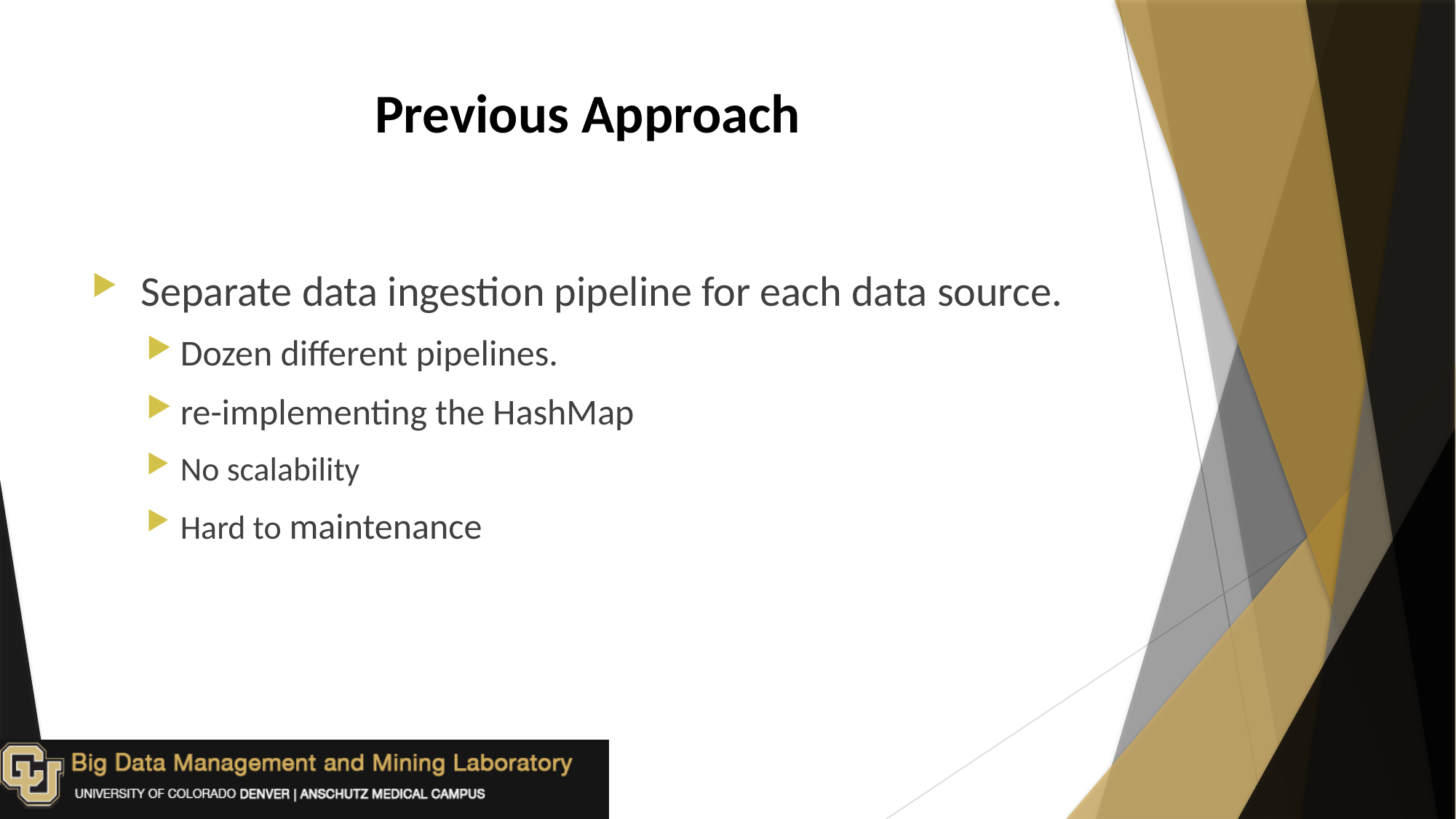

# Previous Approach
 Separate data ingestion pipeline for each data source.
Dozen different pipelines.
re-implementing the HashMap
No scalability
Hard to maintenance